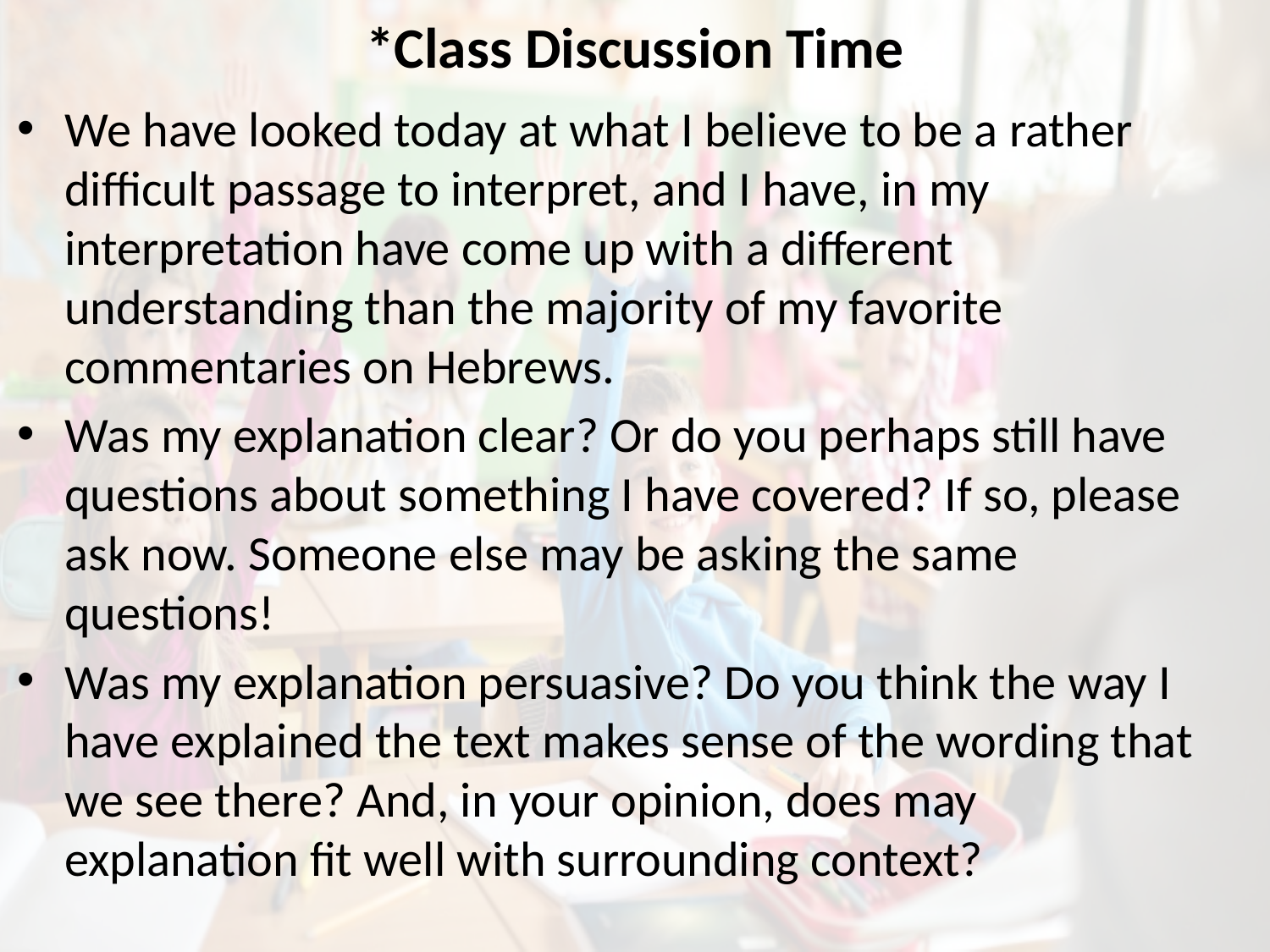

# *Class Discussion Time
We have looked today at what I believe to be a rather difficult passage to interpret, and I have, in my interpretation have come up with a different understanding than the majority of my favorite commentaries on Hebrews.
Was my explanation clear? Or do you perhaps still have questions about something I have covered? If so, please ask now. Someone else may be asking the same questions!
Was my explanation persuasive? Do you think the way I have explained the text makes sense of the wording that we see there? And, in your opinion, does may explanation fit well with surrounding context?